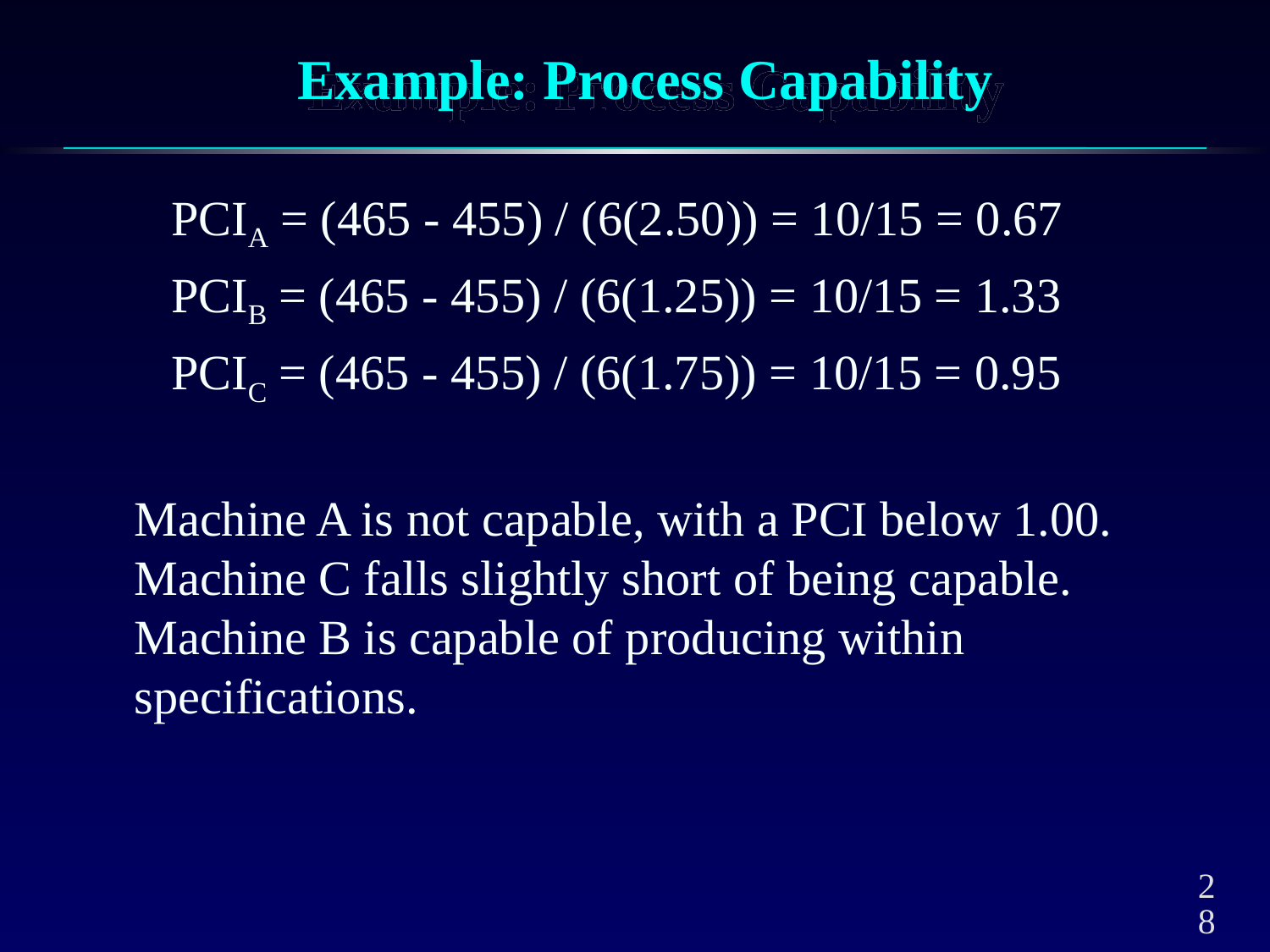

# Example: Process Capability
	   PCIA = (465 - 455) / (6(2.50)) = 10/15 = 0.67
	   PCIB = (465 - 455) / (6(1.25)) = 10/15 = 1.33
	   PCIC = (465 - 455) / (6(1.75)) = 10/15 = 0.95

	Machine A is not capable, with a PCI below 1.00.  Machine C falls slightly short of being capable.  Machine B is capable of producing within specifications.